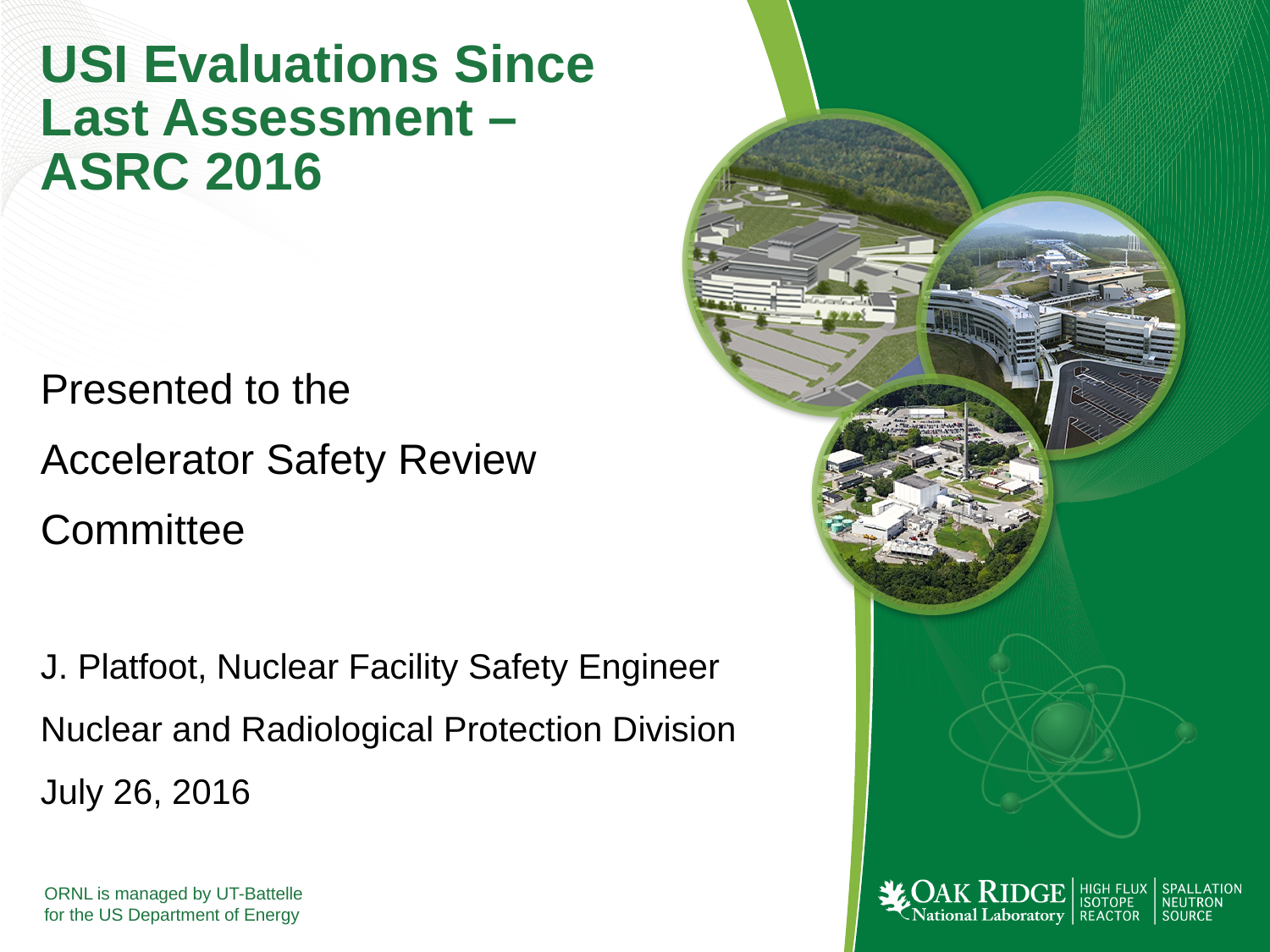

# USI Evaluations Since Last Assessment – ASRC 2016
Presented to the
Accelerator Safety Review
Committee

J. Platfoot, Nuclear Facility Safety Engineer
Nuclear and Radiological Protection Division
July 26, 2016